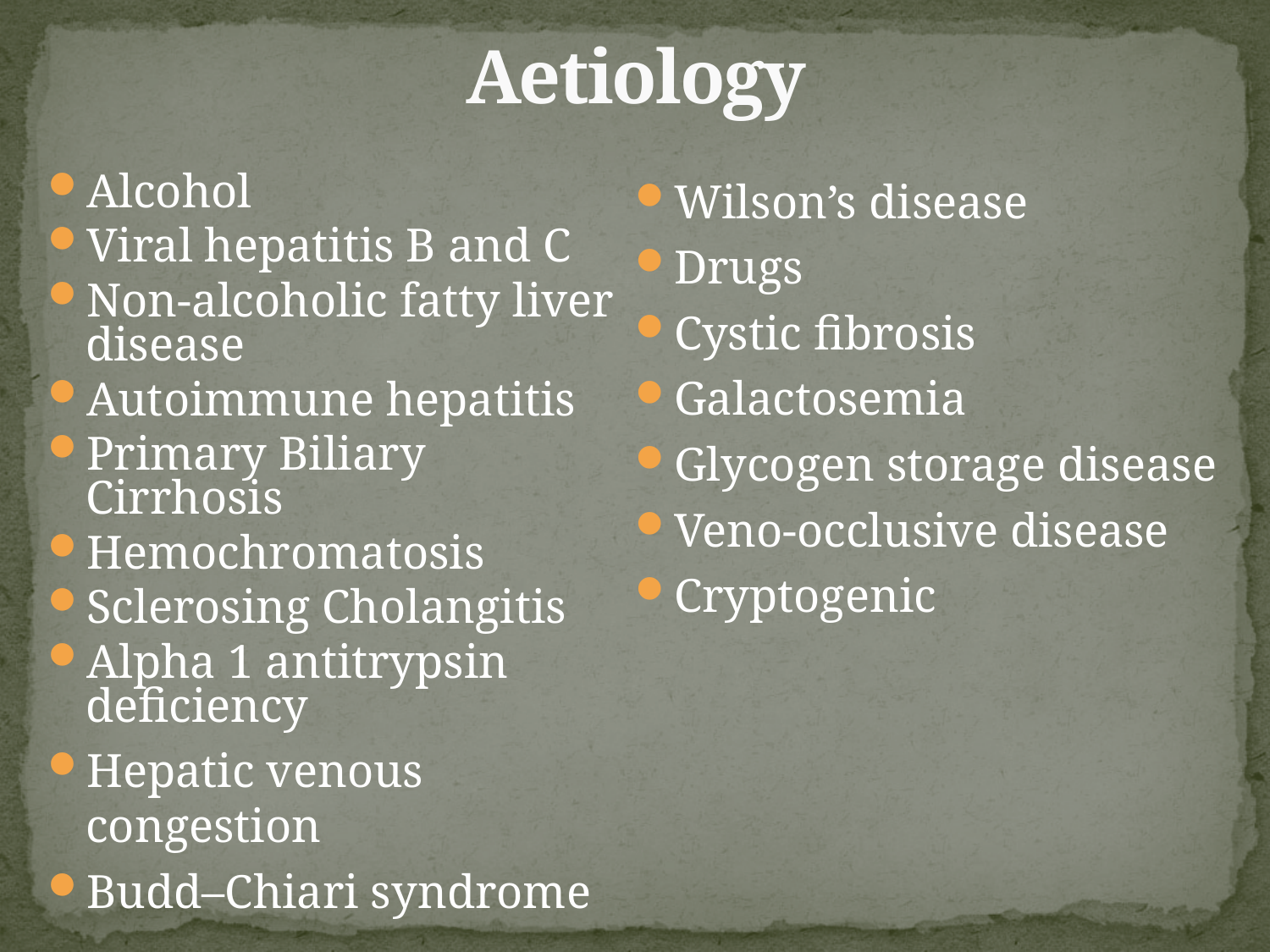

# Aetiology
Alcohol
Viral hepatitis B and C
Non-alcoholic fatty liver disease
Autoimmune hepatitis
Primary Biliary Cirrhosis
Hemochromatosis
Sclerosing Cholangitis
Alpha 1 antitrypsin deficiency
Hepatic venous congestion
Budd–Chiari syndrome
Wilson’s disease
Drugs
Cystic fibrosis
Galactosemia
Glycogen storage disease
Veno-occlusive disease
Cryptogenic